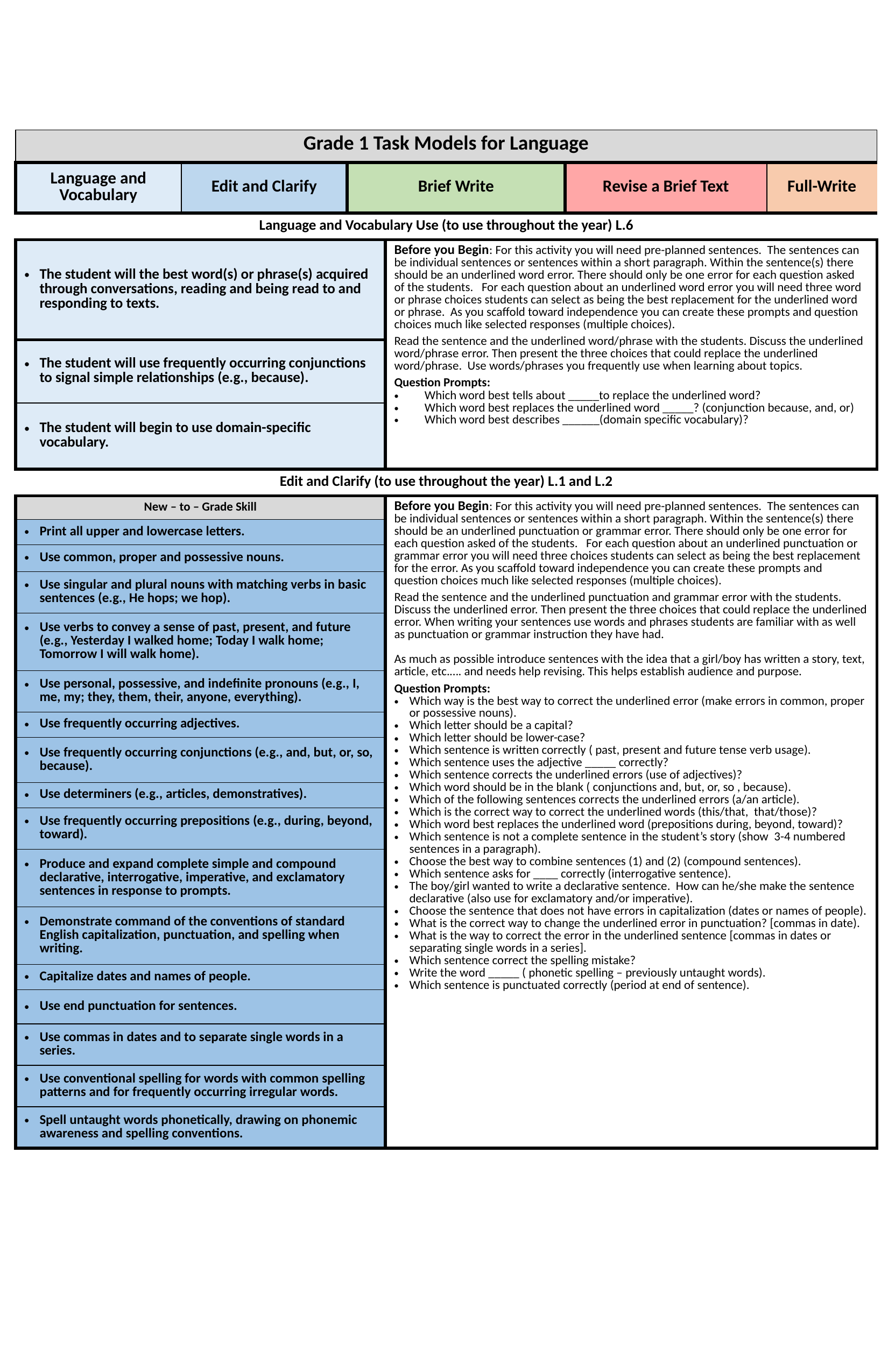

| Grade 1 Task Models for Language |  |  |  |  |  |
| --- | --- | --- | --- | --- | --- |
| Language and Vocabulary | Edit and Clarify | Brief Write |  | Revise a Brief Text | Full-Write |
| Language and Vocabulary Use (to use throughout the year) L.6 |  |  |  |  |  |
| The student will the best word(s) or phrase(s) acquired through conversations, reading and being read to and responding to texts. |  |  | Before you Begin: For this activity you will need pre-planned sentences. The sentences can be individual sentences or sentences within a short paragraph. Within the sentence(s) there should be an underlined word error. There should only be one error for each question asked of the students. For each question about an underlined word error you will need three word or phrase choices students can select as being the best replacement for the underlined word or phrase. As you scaffold toward independence you can create these prompts and question choices much like selected responses (multiple choices). Read the sentence and the underlined word/phrase with the students. Discuss the underlined word/phrase error. Then present the three choices that could replace the underlined word/phrase. Use words/phrases you frequently use when learning about topics. Question Prompts: Which word best tells about \_\_\_\_\_to replace the underlined word? Which word best replaces the underlined word \_\_\_\_\_? (conjunction because, and, or) Which word best describes \_\_\_\_\_\_(domain specific vocabulary)? |  |  |
| The student will use frequently occurring conjunctions to signal simple relationships (e.g., because). |  |  |  |  |  |
| The student will begin to use domain-specific vocabulary. |  |  |  |  |  |
| Edit and Clarify (to use throughout the year) L.1 and L.2 |  |  |  |  |  |
| New – to – Grade Skill |  |  | Before you Begin: For this activity you will need pre-planned sentences. The sentences can be individual sentences or sentences within a short paragraph. Within the sentence(s) there should be an underlined punctuation or grammar error. There should only be one error for each question asked of the students. For each question about an underlined punctuation or grammar error you will need three choices students can select as being the best replacement for the error. As you scaffold toward independence you can create these prompts and question choices much like selected responses (multiple choices). Read the sentence and the underlined punctuation and grammar error with the students. Discuss the underlined error. Then present the three choices that could replace the underlined error. When writing your sentences use words and phrases students are familiar with as well as punctuation or grammar instruction they have had. As much as possible introduce sentences with the idea that a girl/boy has written a story, text, article, etc.…. and needs help revising. This helps establish audience and purpose. Question Prompts: Which way is the best way to correct the underlined error (make errors in common, proper or possessive nouns). Which letter should be a capital? Which letter should be lower-case? Which sentence is written correctly ( past, present and future tense verb usage). Which sentence uses the adjective \_\_\_\_\_ correctly? Which sentence corrects the underlined errors (use of adjectives)? Which word should be in the blank ( conjunctions and, but, or, so , because). Which of the following sentences corrects the underlined errors (a/an article). Which is the correct way to correct the underlined words (this/that, that/those)? Which word best replaces the underlined word (prepositions during, beyond, toward)? Which sentence is not a complete sentence in the student’s story (show 3-4 numbered sentences in a paragraph). Choose the best way to combine sentences (1) and (2) (compound sentences). Which sentence asks for \_\_\_\_ correctly (interrogative sentence). The boy/girl wanted to write a declarative sentence. How can he/she make the sentence declarative (also use for exclamatory and/or imperative). Choose the sentence that does not have errors in capitalization (dates or names of people). What is the correct way to change the underlined error in punctuation? [commas in date). What is the way to correct the error in the underlined sentence [commas in dates or separating single words in a series]. Which sentence correct the spelling mistake? Write the word \_\_\_\_\_ ( phonetic spelling – previously untaught words). Which sentence is punctuated correctly (period at end of sentence). |  |  |
| Print all upper and lowercase letters. |  |  |  |  |  |
| Use common, proper and possessive nouns. |  |  |  |  |  |
| Use singular and plural nouns with matching verbs in basic sentences (e.g., He hops; we hop). |  |  |  |  |  |
| Use verbs to convey a sense of past, present, and future (e.g., Yesterday I walked home; Today I walk home; Tomorrow I will walk home). |  |  |  |  |  |
| Use personal, possessive, and indefinite pronouns (e.g., I, me, my; they, them, their, anyone, everything). |  |  |  |  |  |
| Use frequently occurring adjectives. |  |  |  |  |  |
| Use frequently occurring conjunctions (e.g., and, but, or, so, because). |  |  |  |  |  |
| Use determiners (e.g., articles, demonstratives). |  |  |  |  |  |
| Use frequently occurring prepositions (e.g., during, beyond, toward). |  |  |  |  |  |
| Produce and expand complete simple and compound declarative, interrogative, imperative, and exclamatory sentences in response to prompts. |  |  |  |  |  |
| Demonstrate command of the conventions of standard English capitalization, punctuation, and spelling when writing. |  |  |  |  |  |
| Capitalize dates and names of people. |  |  |  |  |  |
| Use end punctuation for sentences. |  |  |  |  |  |
| Use commas in dates and to separate single words in a series. |  |  |  |  |  |
| Use conventional spelling for words with common spelling patterns and for frequently occurring irregular words. |  |  |  |  |  |
| Spell untaught words phonetically, drawing on phonemic awareness and spelling conventions. |  |  |  |  |  |